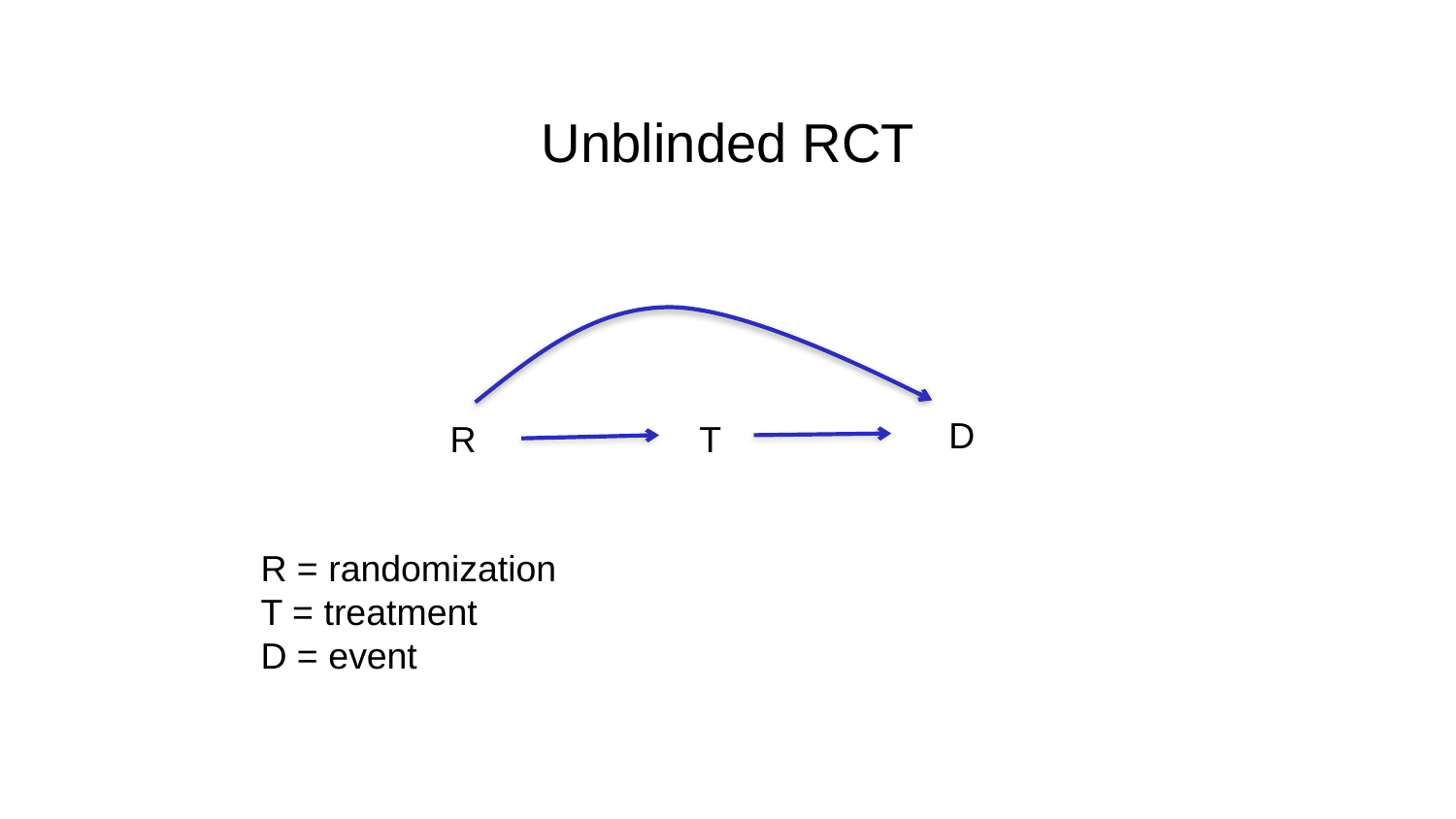

# Unblinded RCT

D
R
T
R = randomization
T = treatment
D = event